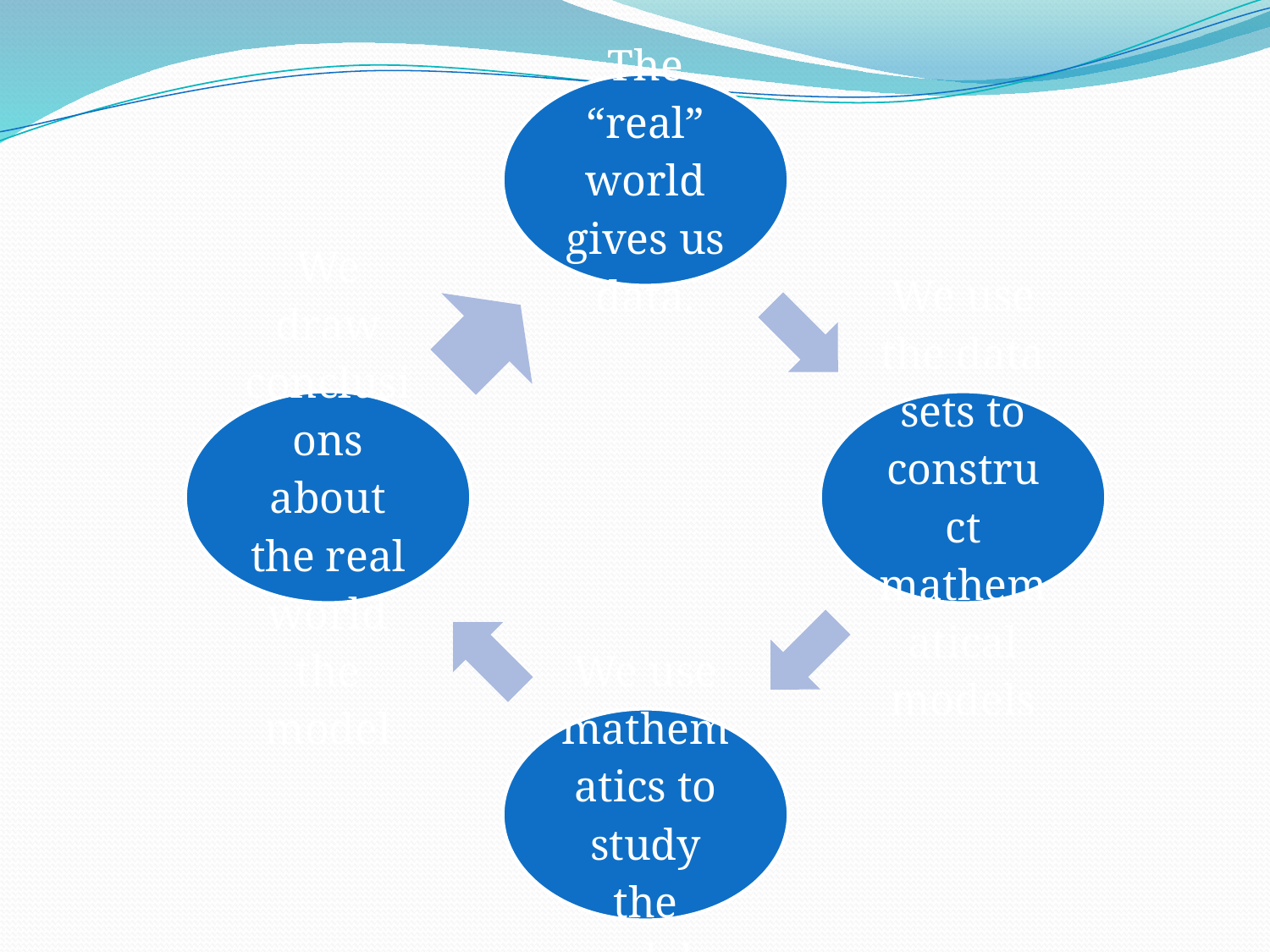

The “real” world gives us data.
We use the data sets to construct mathematical models
We draw conclusions about the real world the model